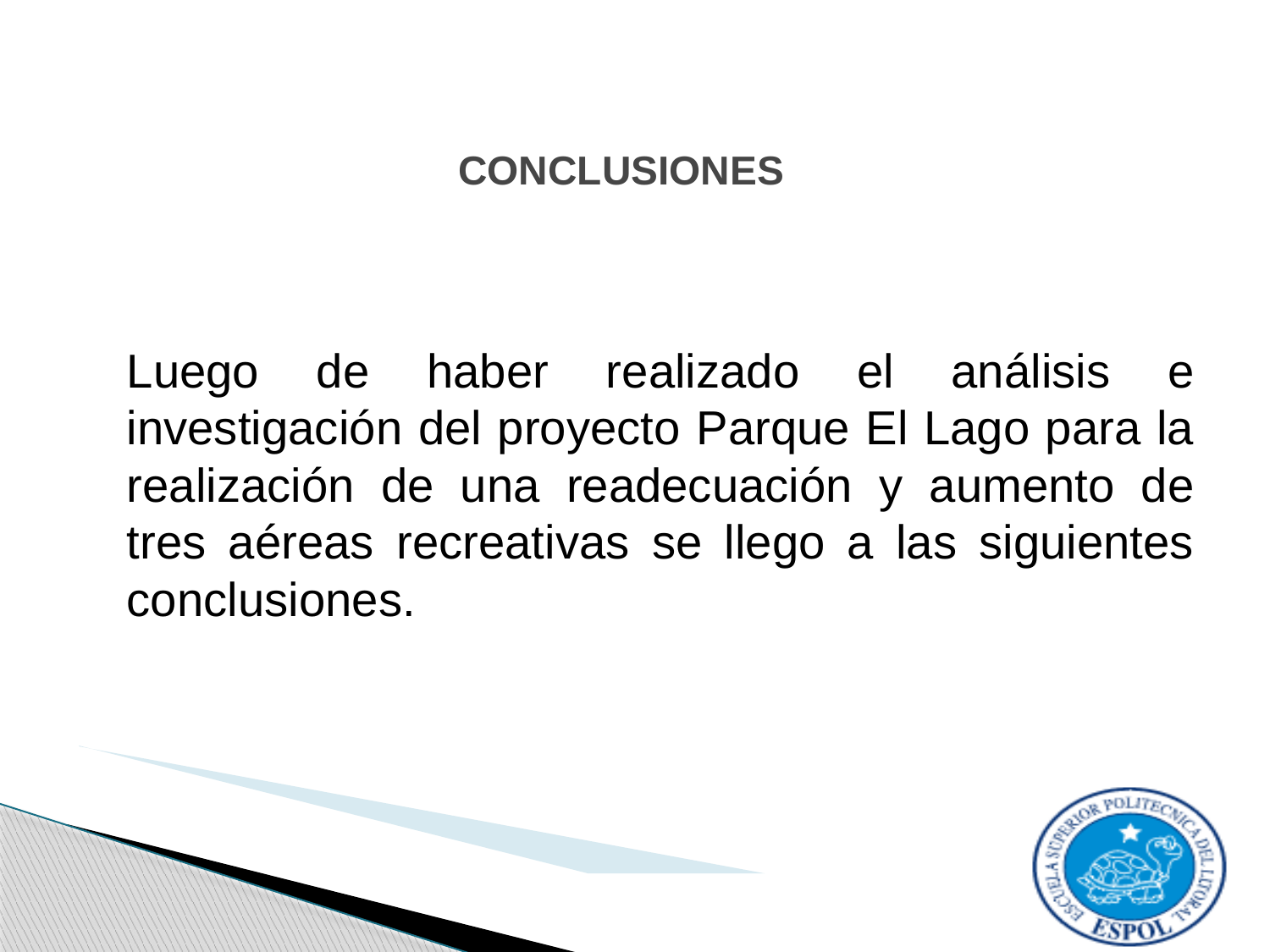

# CONCLUSIONES

	Luego de haber realizado el análisis e investigación del proyecto Parque El Lago para la realización de una readecuación y aumento de tres aéreas recreativas se llego a las siguientes conclusiones.